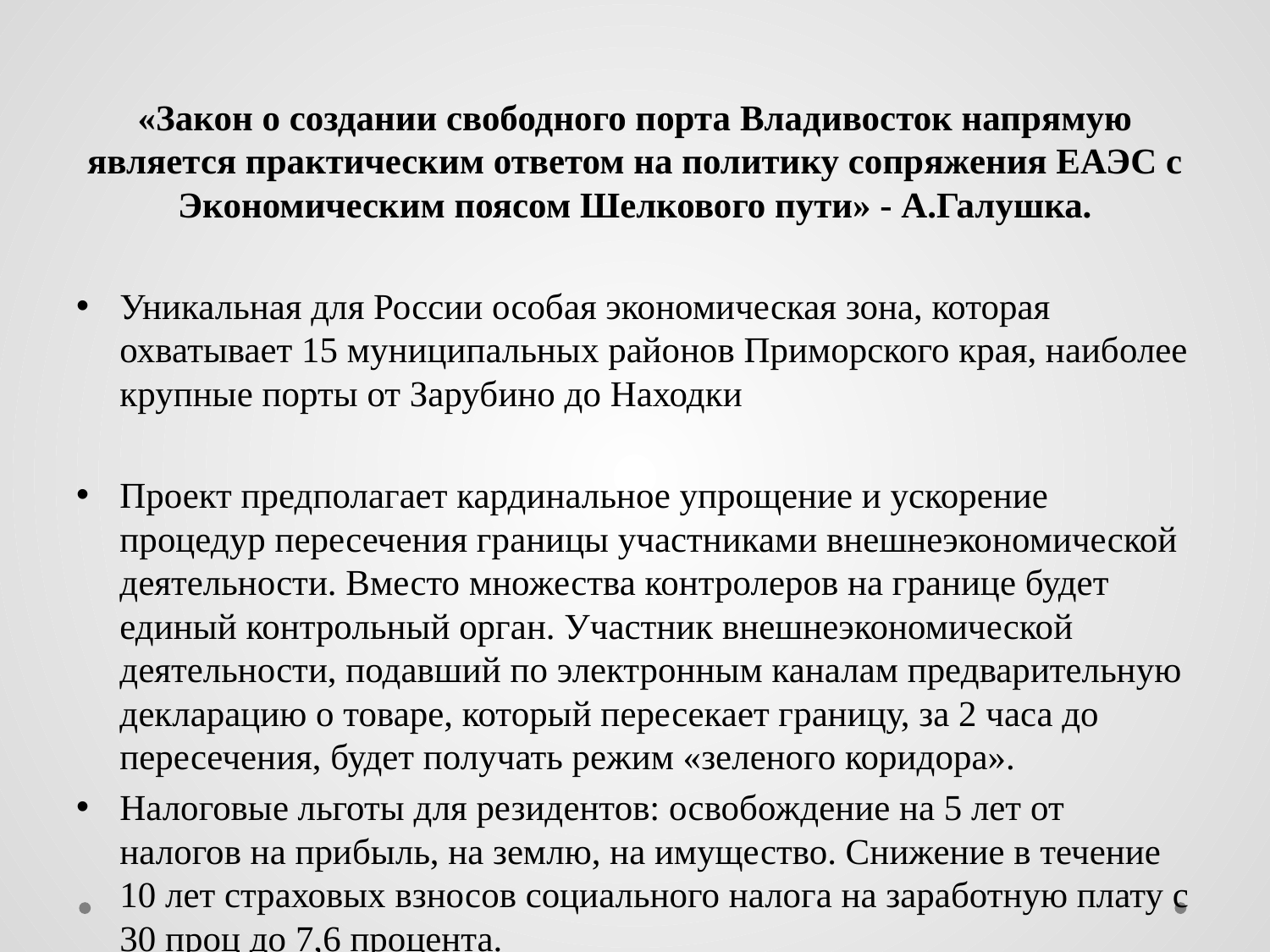

«Закон о создании свободного порта Владивосток напрямую является практическим ответом на политику сопряжения ЕАЭС с Экономическим поясом Шелкового пути» - А.Галушка.

Уникальная для России особая экономическая зона, которая охватывает 15 муниципальных районов Приморского края, наиболее крупные порты от Зарубино до Находки

Проект предполагает кардинальное упрощение и ускорение процедур пересечения границы участниками внешнеэкономической деятельности. Вместо множества контролеров на границе будет единый контрольный орган. Участник внешнеэкономической деятельности, подавший по электронным каналам предварительную декларацию о товаре, который пересекает границу, за 2 часа до пересечения, будет получать режим «зеленого коридора».
Налоговые льготы для резидентов: освобождение на 5 лет от налогов на прибыль, на землю, на имущество. Снижение в течение 10 лет страховых взносов социального налога на заработную плату с 30 проц до 7,6 процента.